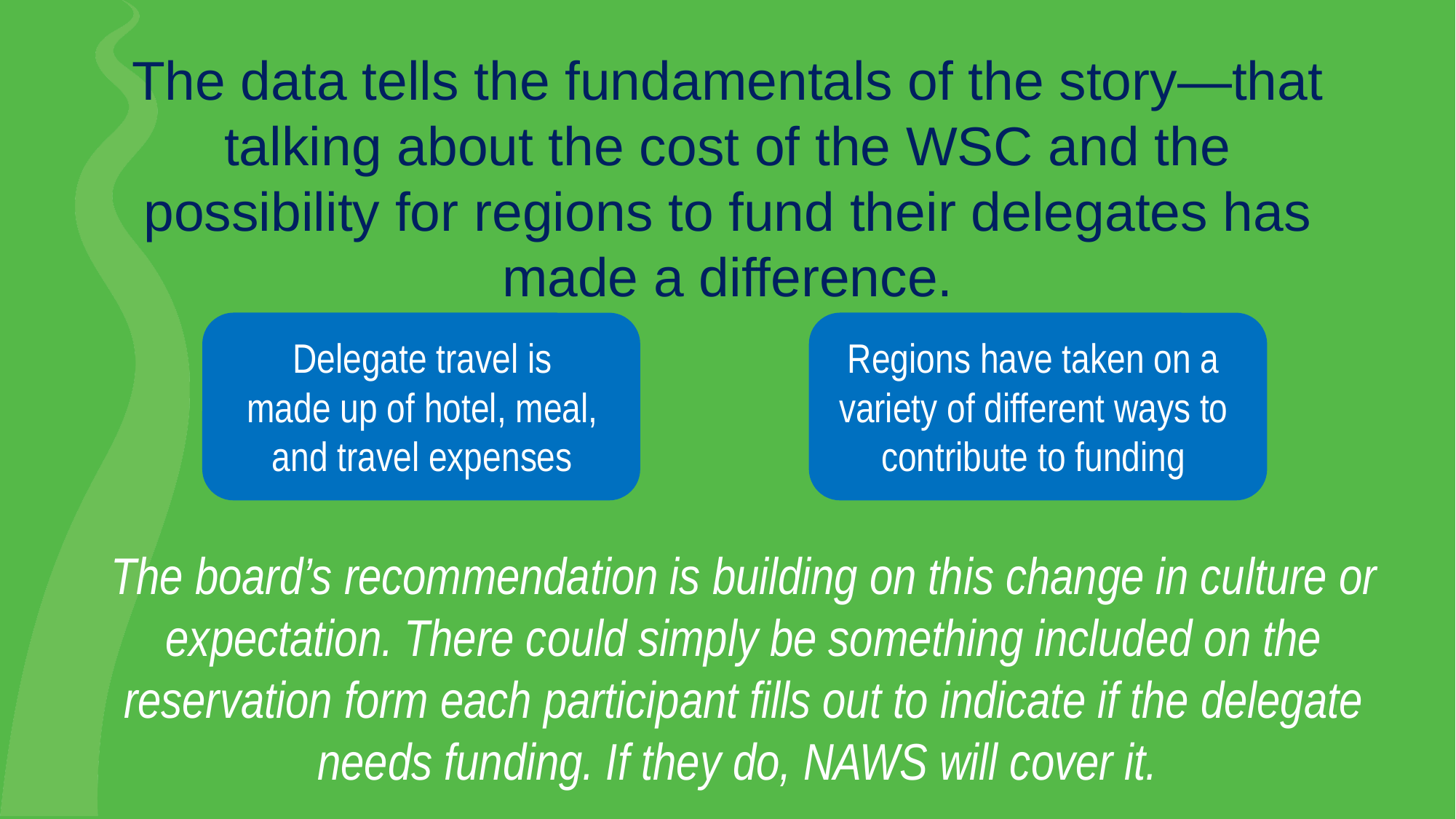

The data tells the fundamentals of the story—that talking about the cost of the WSC and the possibility for regions to fund their delegates has made a difference.

Delegate travel is made up of hotel, meal, and travel expenses
Regions have taken on a variety of different ways to contribute to funding
The board’s recommendation is building on this change in culture or expectation. There could simply be something included on the reservation form each participant fills out to indicate if the delegate needs funding. If they do, NAWS will cover it.